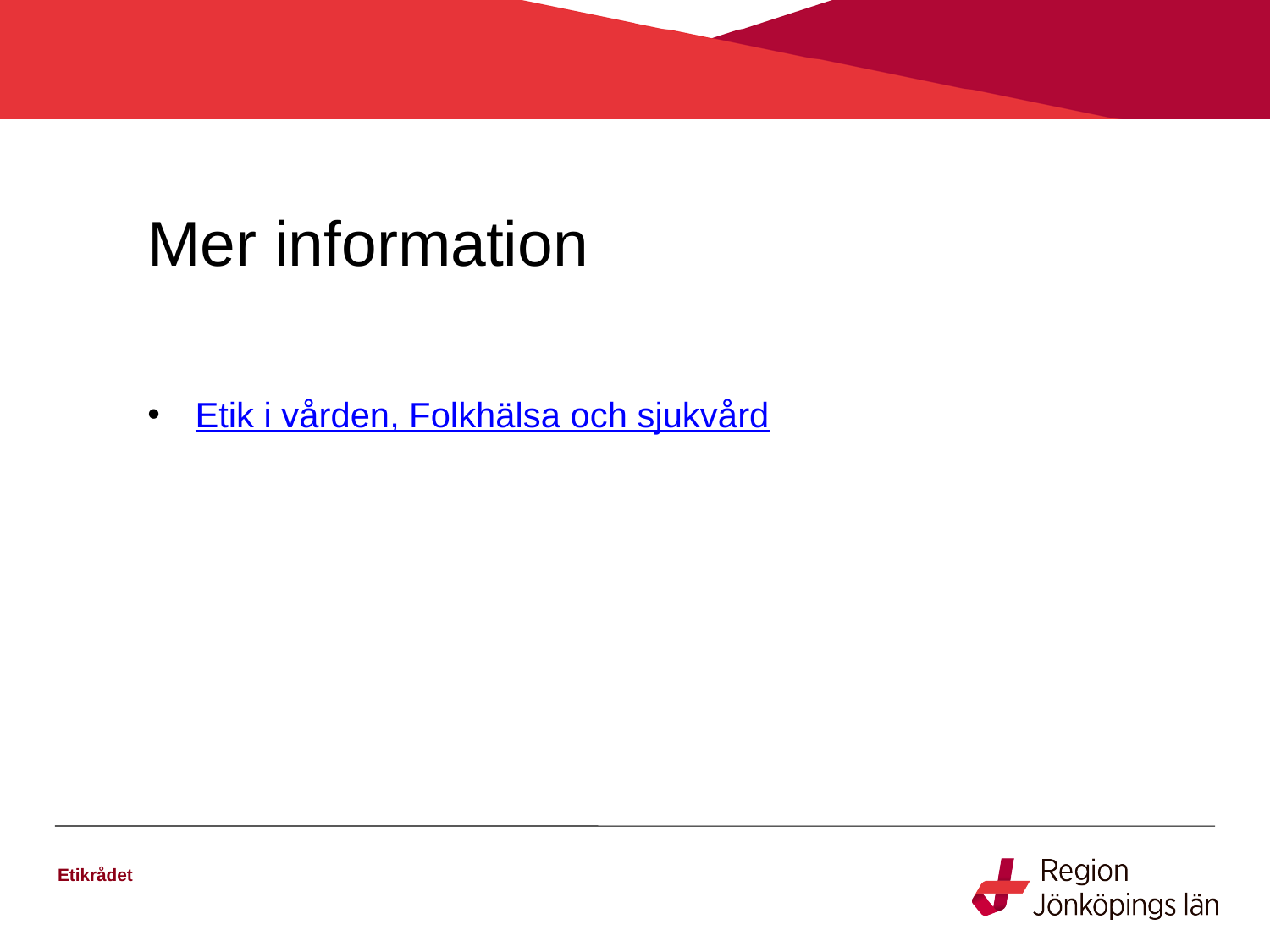

# Mer information
Etik i vården, Folkhälsa och sjukvård
Etikrådet